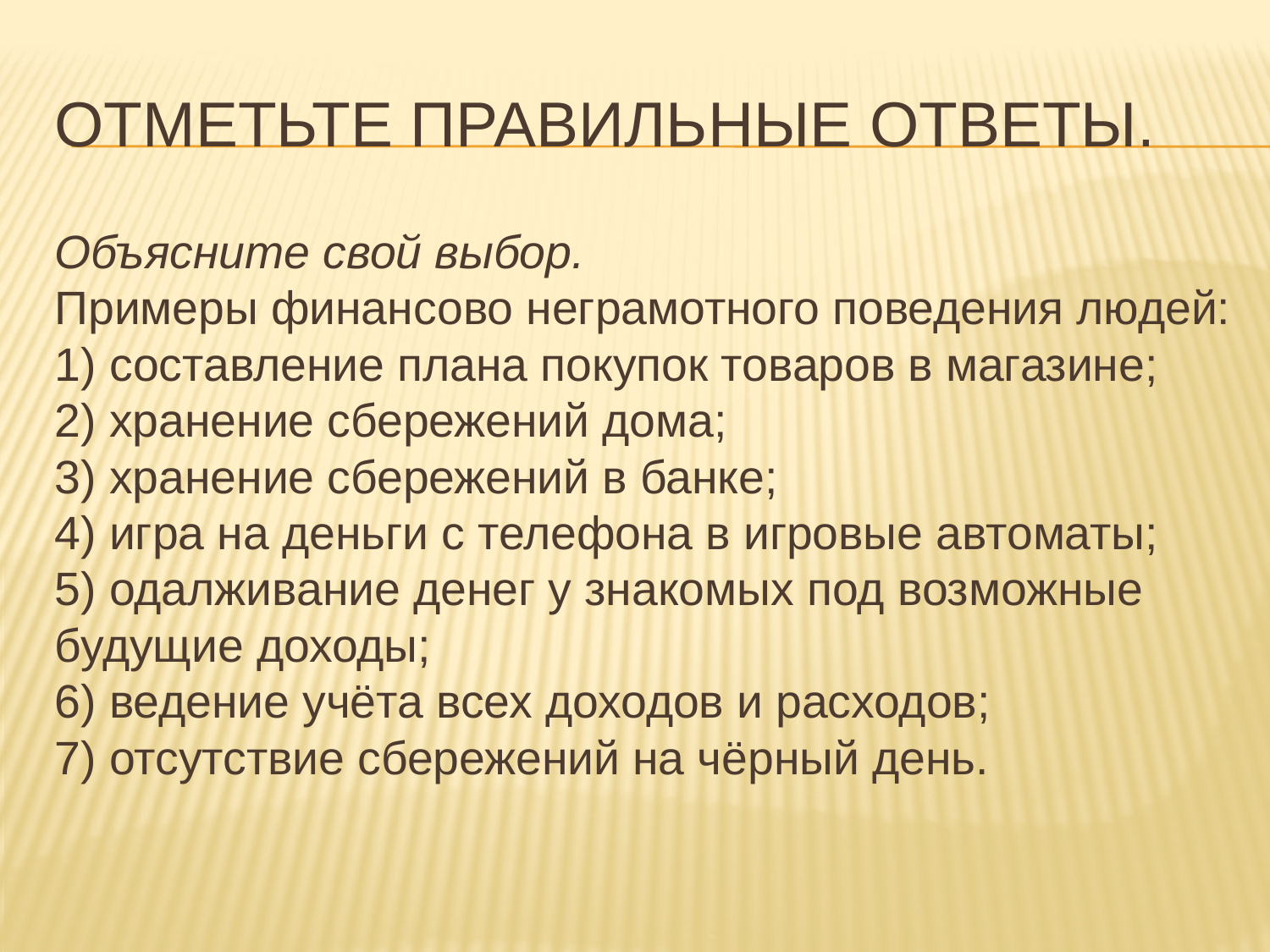

# Отметьте правильные ответы.
Объясните свой выбор.
Примеры финансово неграмотного поведения людей:
1) составление плана покупок товаров в магазине;
2) хранение сбережений дома;
3) хранение сбережений в банке;
4) игра на деньги с телефона в игровые автоматы;
5) одалживание денег у знакомых под возможные будущие доходы;
6) ведение учёта всех доходов и расходов;
7) отсутствие сбережений на чёрный день.